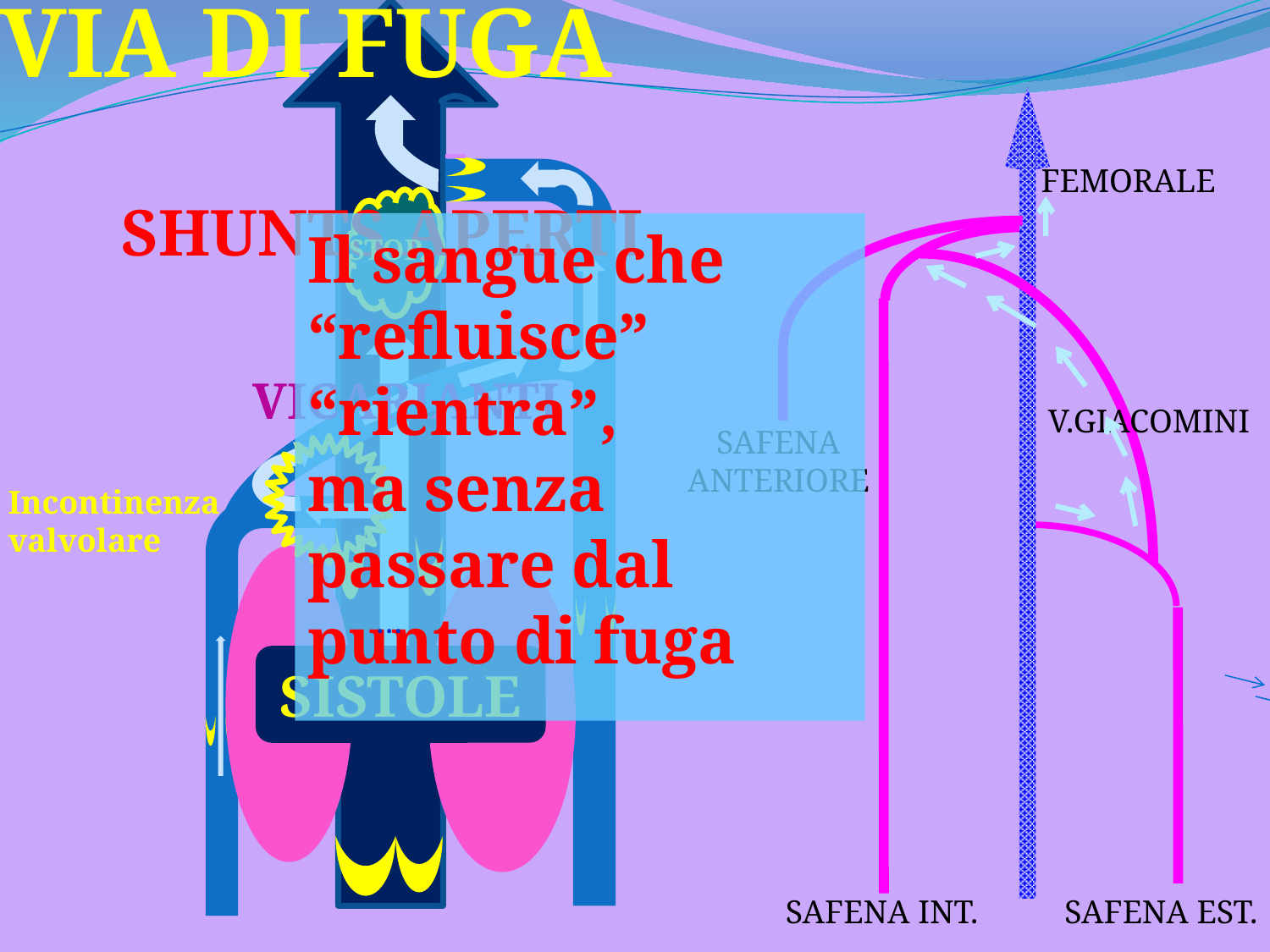

VIA DI FUGA

FEMORALE

SHUNTS APERTI

Il sangue che “refluisce”  “rientra”,
ma senza passare dal punto di fuga

STOP

VICARIANTI

V.GIACOMINI
SAFENA
ANTERIORE

Incontinenza
valvolare

…

SISTOLE

SAFENA INT.
SAFENA EST.